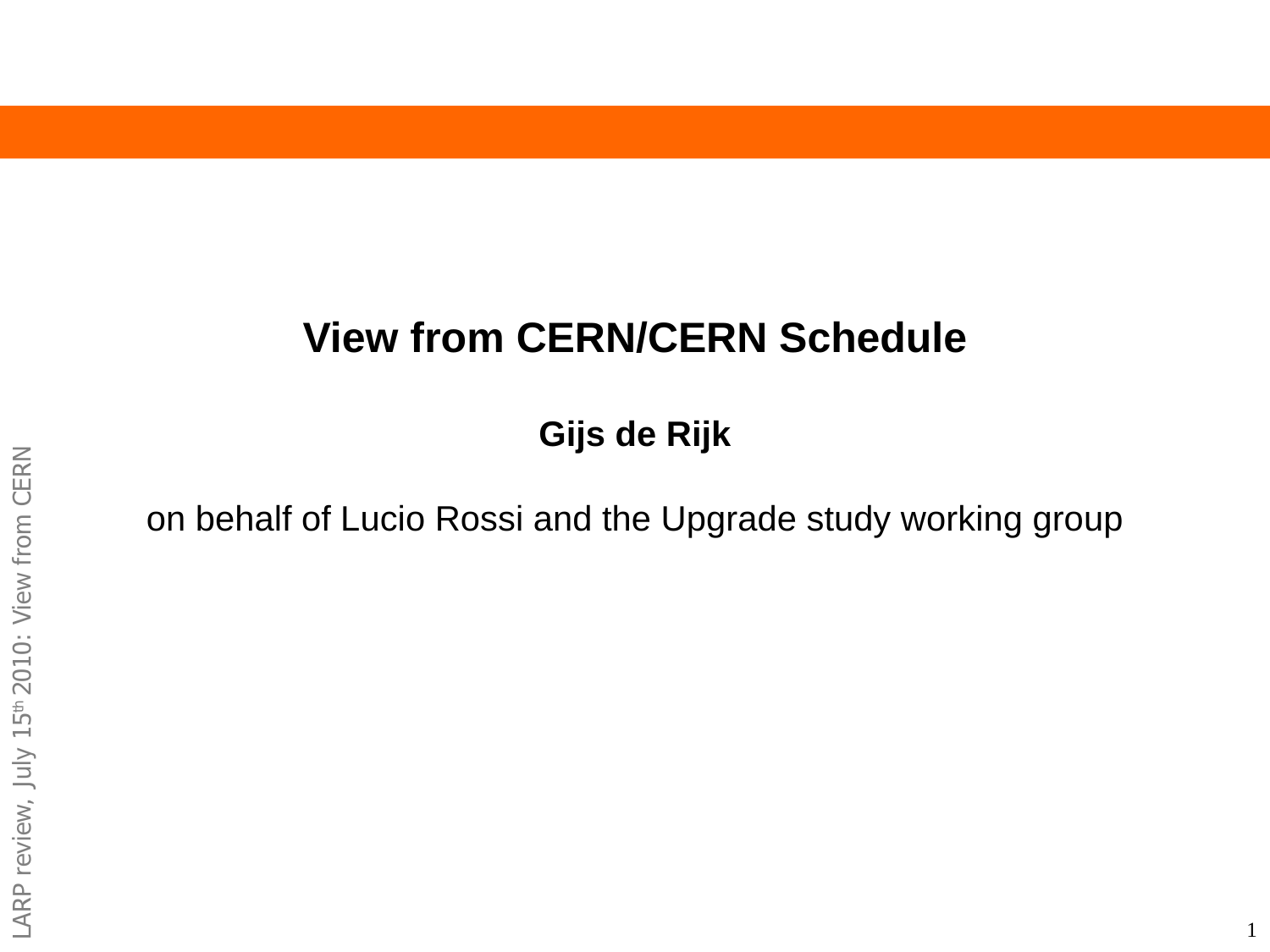

# View from CERN/CERN Schedule Gijs de Rijk on behalf of Lucio Rossi and the Upgrade study working group
1